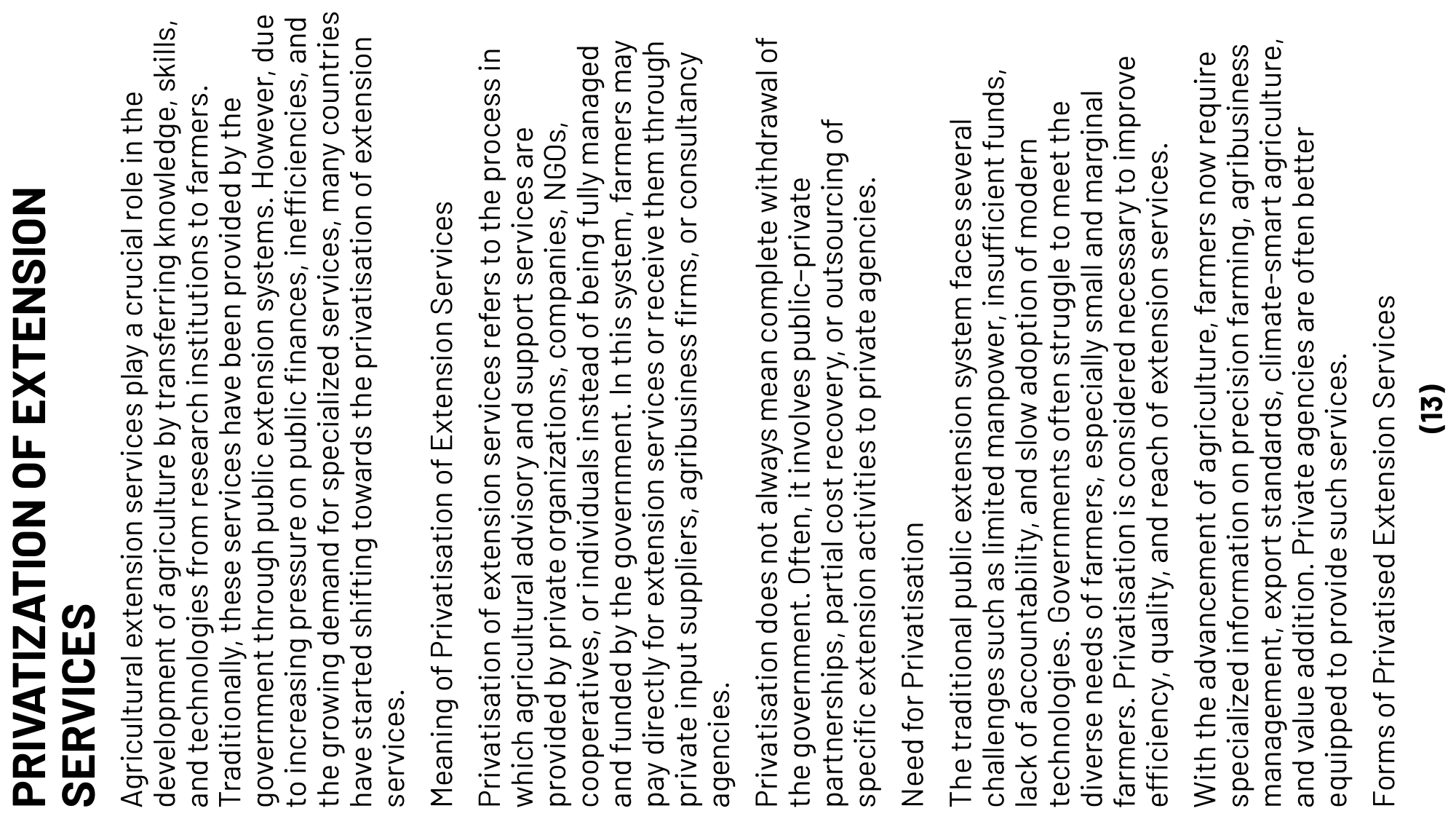

Agricultural extension services play a crucial role in the development of agriculture by transferring knowledge, skills, and technologies from research institutions to farmers. Traditionally, these services have been provided by the government through public extension systems. However, due to increasing pressure on public finances, inefficiencies, and the growing demand for specialized services, many countries have started shifting towards the privatisation of extension services.
Meaning of Privatisation of Extension Services
Privatisation of extension services refers to the process in which agricultural advisory and support services are provided by private organizations, companies, NGOs, cooperatives, or individuals instead of being fully managed and funded by the government. In this system, farmers may pay directly for extension services or receive them through private input suppliers, agribusiness firms, or consultancy agencies.
Privatisation does not always mean complete withdrawal of the government. Often, it involves public–private partnerships, partial cost recovery, or outsourcing of specific extension activities to private agencies.
Need for Privatisation
The traditional public extension system faces several challenges such as limited manpower, insufficient funds, lack of accountability, and slow adoption of modern technologies. Governments often struggle to meet the diverse needs of farmers, especially small and marginal farmers. Privatisation is considered necessary to improve efficiency, quality, and reach of extension services.
With the advancement of agriculture, farmers now require specialized information on precision farming, agribusiness management, export standards, climate-smart agriculture, and value addition. Private agencies are often better equipped to provide such services.
Forms of Privatised Extension Services
(13)
# PRIVATIZATION OF EXTENSION SERVICES